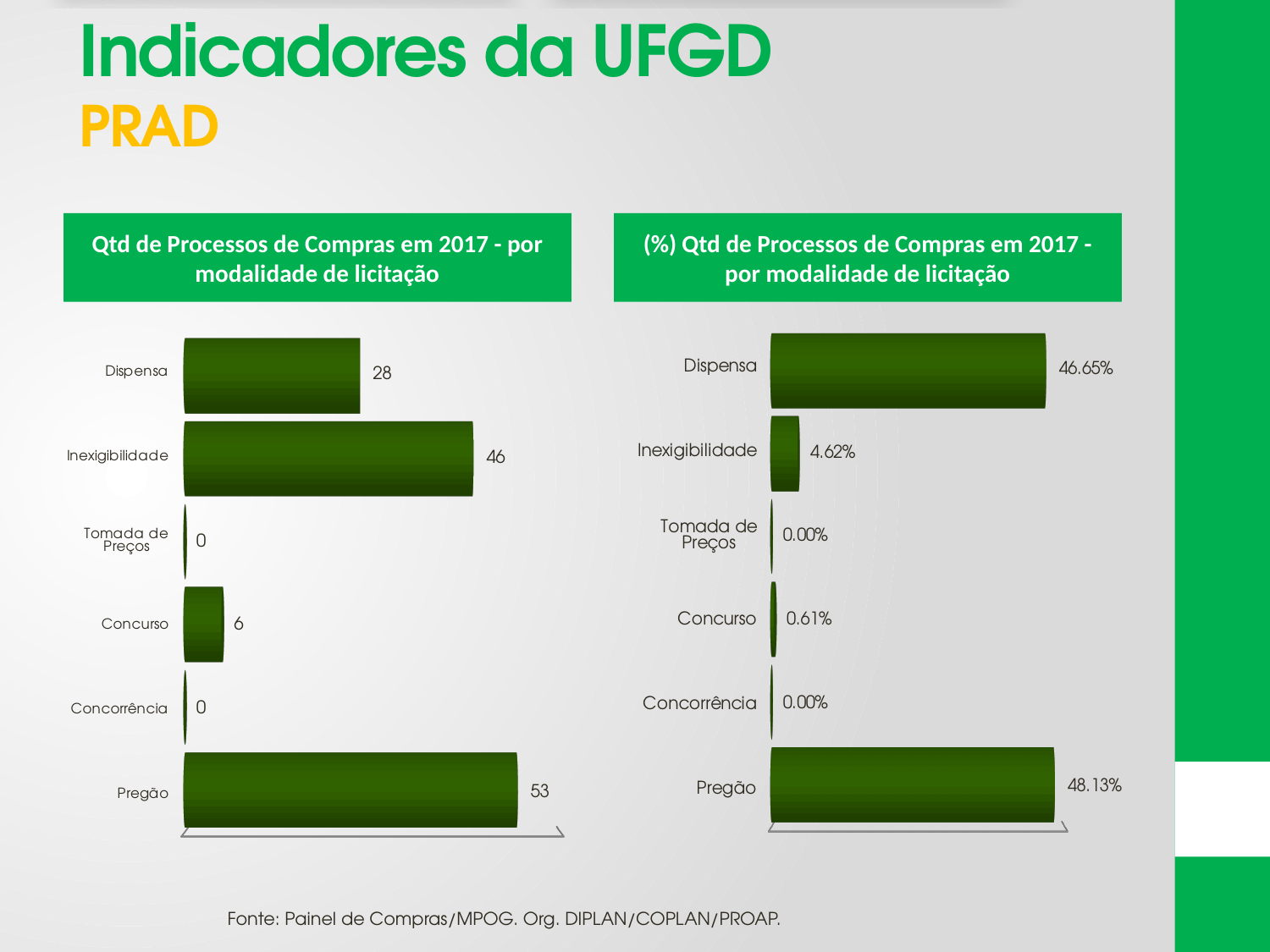

# Indicadores da UFGD PRAD
Qtd de Processos de Compras em 2017 - por modalidade de licitação
(%) Qtd de Processos de Compras em 2017 - por modalidade de licitação

[unsupported chart]

[unsupported chart]

Fonte: Painel de Compras/MPOG. Org. DIPLAN/COPLAN/PROAP.